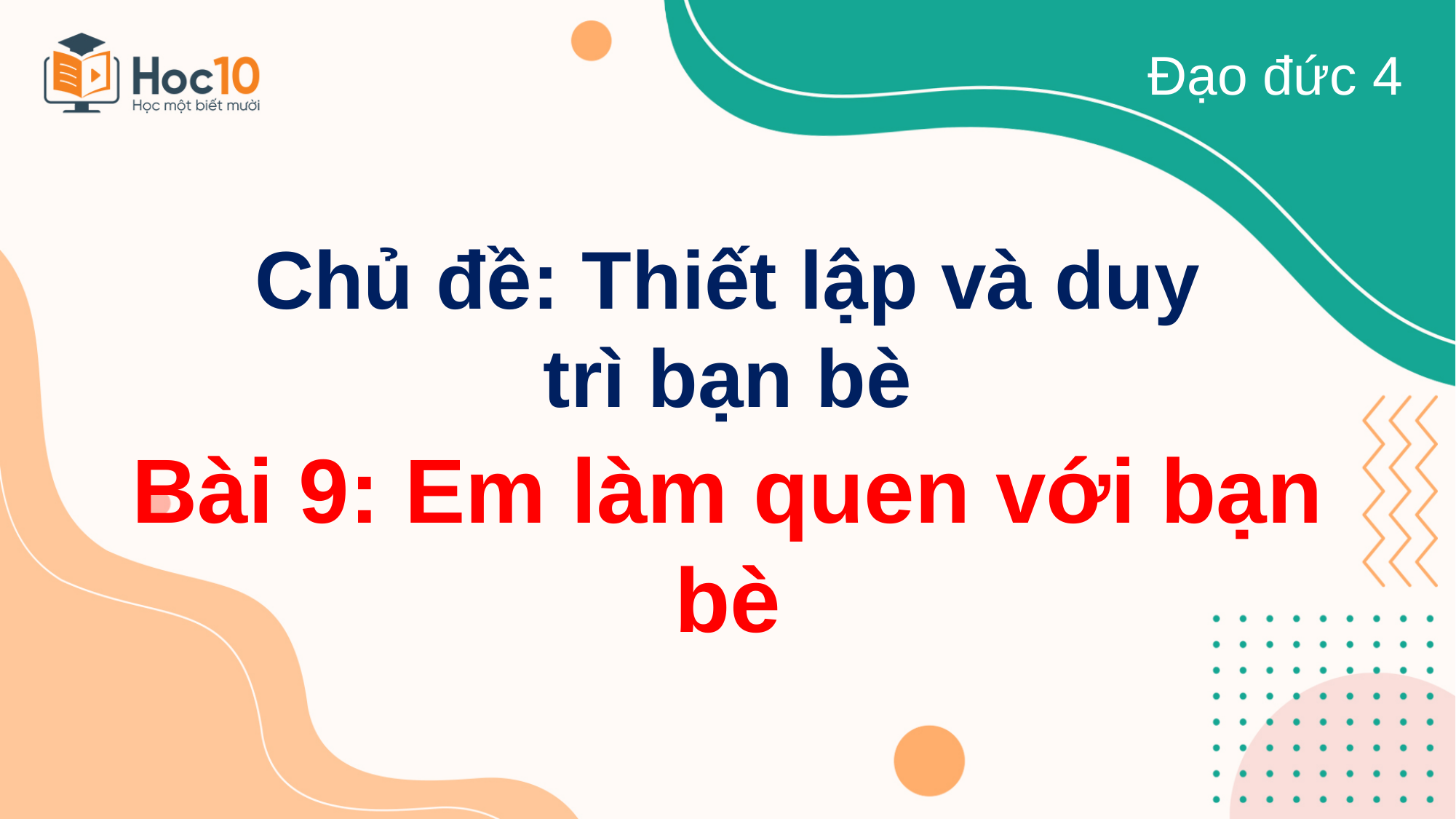

Đạo đức 4
Chủ đề: Thiết lập và duy trì bạn bè
Bài 9: Em làm quen với bạn bè